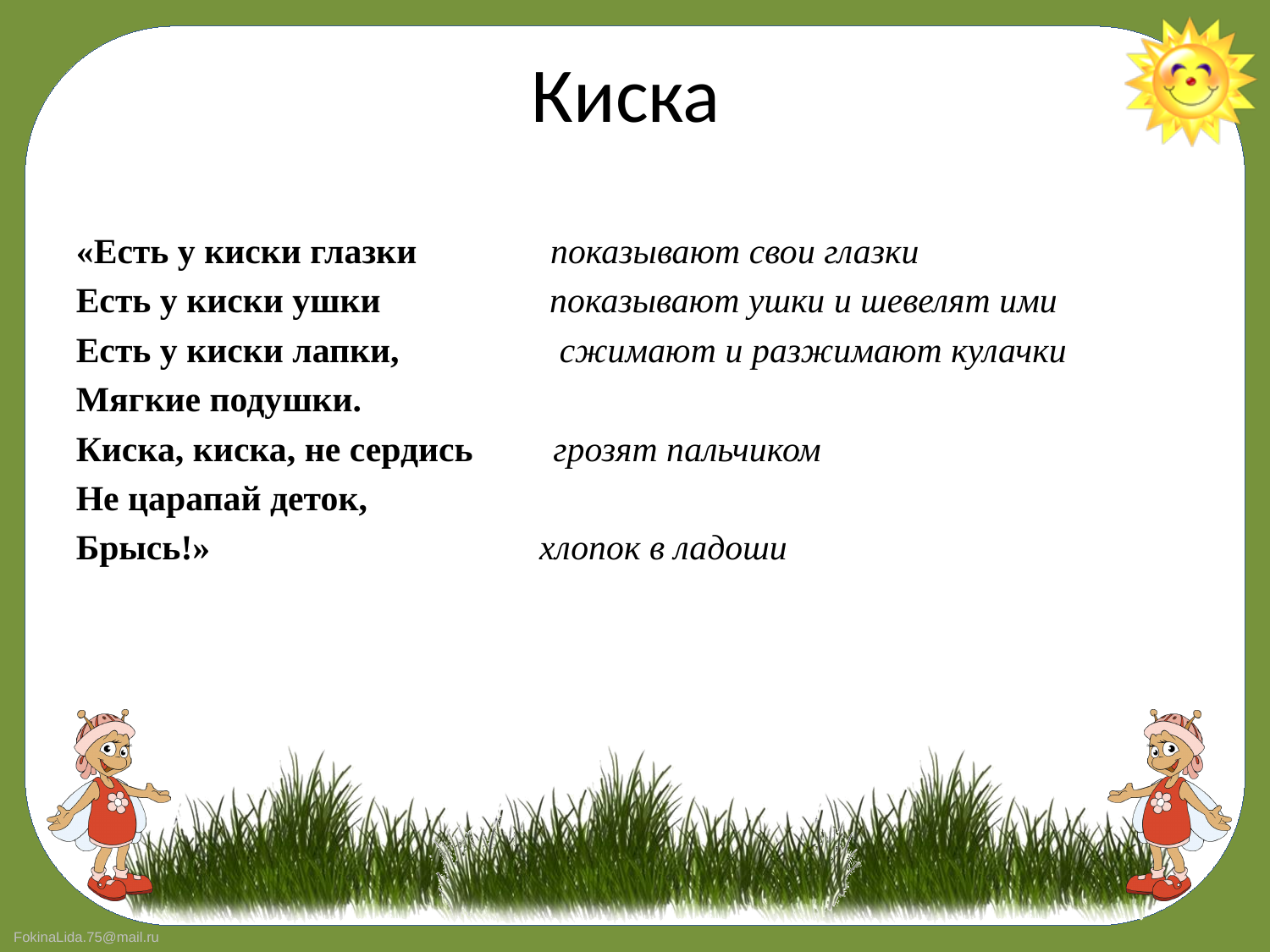

# Киска
«Есть у киски глазки               показывают свои глазки
Есть у киски ушки                   показывают ушки и шевелят ими
Есть у киски лапки,                  сжимают и разжимают кулачки
Мягкие подушки.
Киска, киска, не сердись         грозят пальчиком
Не царапай деток,
Брысь!»                                     хлопок в ладоши